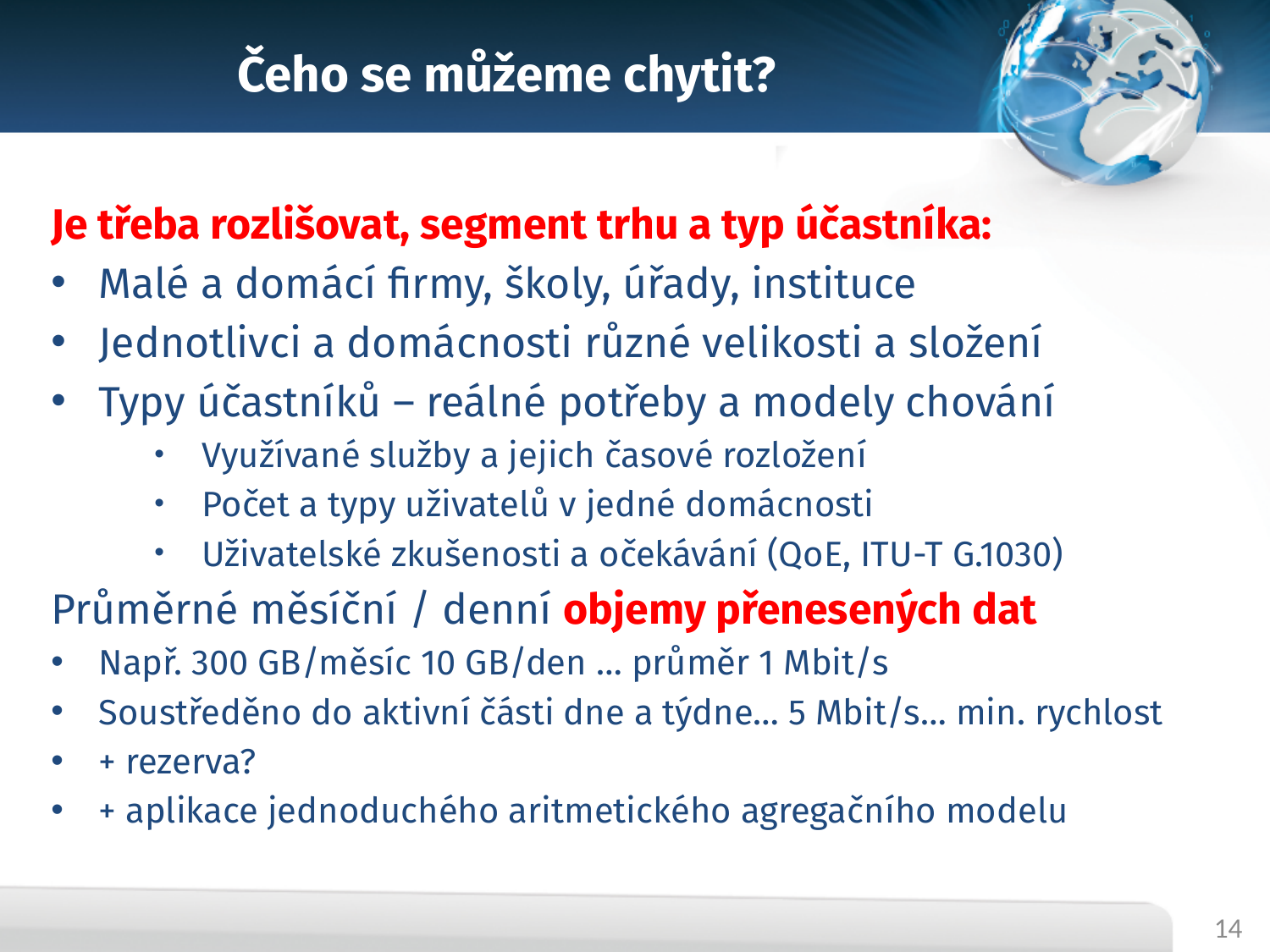

# Čeho se můžeme chytit?
Je třeba rozlišovat, segment trhu a typ účastníka:
Malé a domácí firmy, školy, úřady, instituce
Jednotlivci a domácnosti různé velikosti a složení
Typy účastníků – reálné potřeby a modely chování
Využívané služby a jejich časové rozložení
Počet a typy uživatelů v jedné domácnosti
Uživatelské zkušenosti a očekávání (QoE, ITU-T G.1030)
Průměrné měsíční / denní objemy přenesených dat
Např. 300 GB/měsíc 10 GB/den … průměr 1 Mbit/s
Soustředěno do aktivní části dne a týdne… 5 Mbit/s… min. rychlost
+ rezerva?
+ aplikace jednoduchého aritmetického agregačního modelu
14